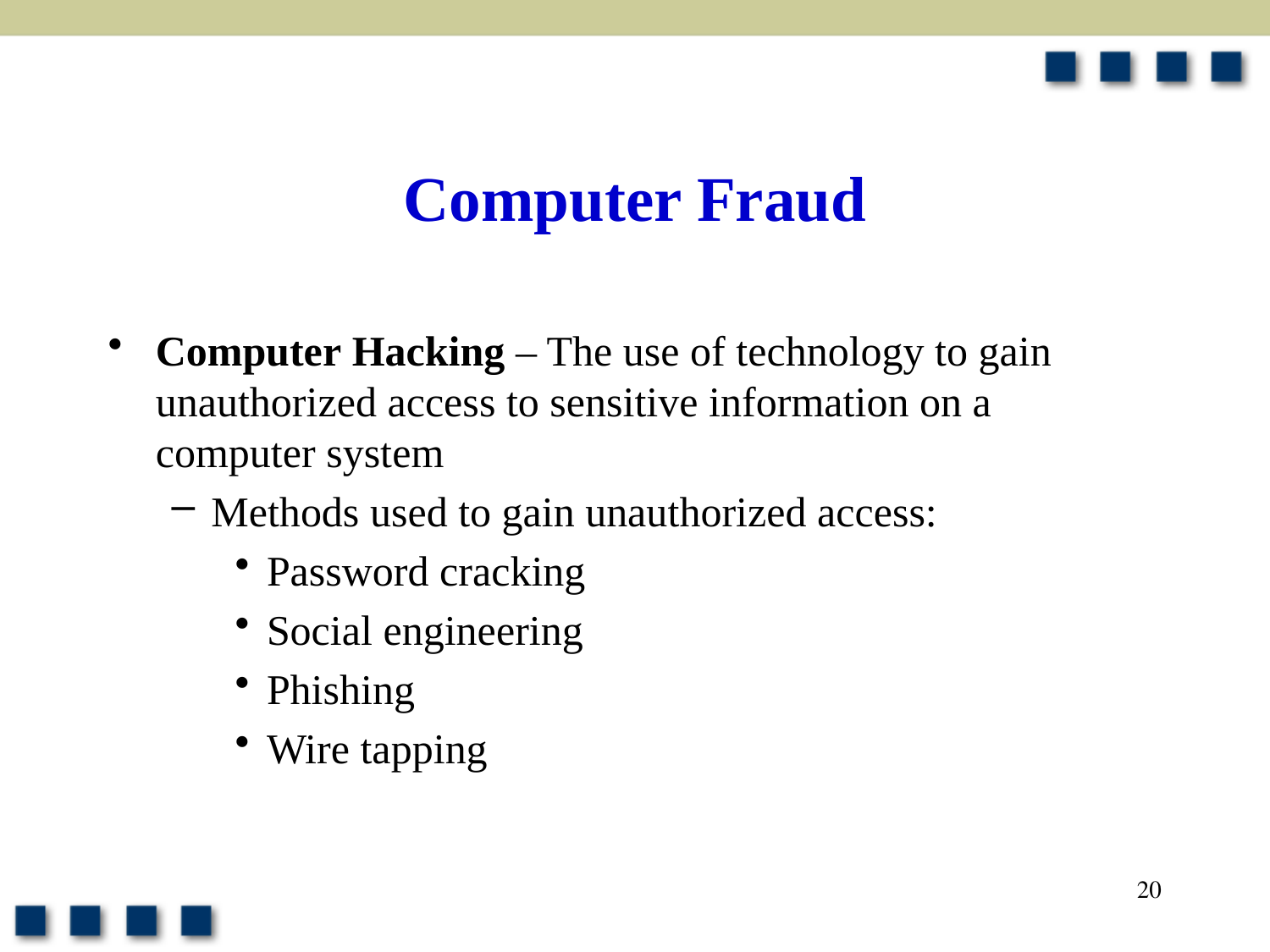

# Computer Fraud
Computer Hacking – The use of technology to gain unauthorized access to sensitive information on a computer system
Methods used to gain unauthorized access:
Password cracking
Social engineering
Phishing
Wire tapping
20